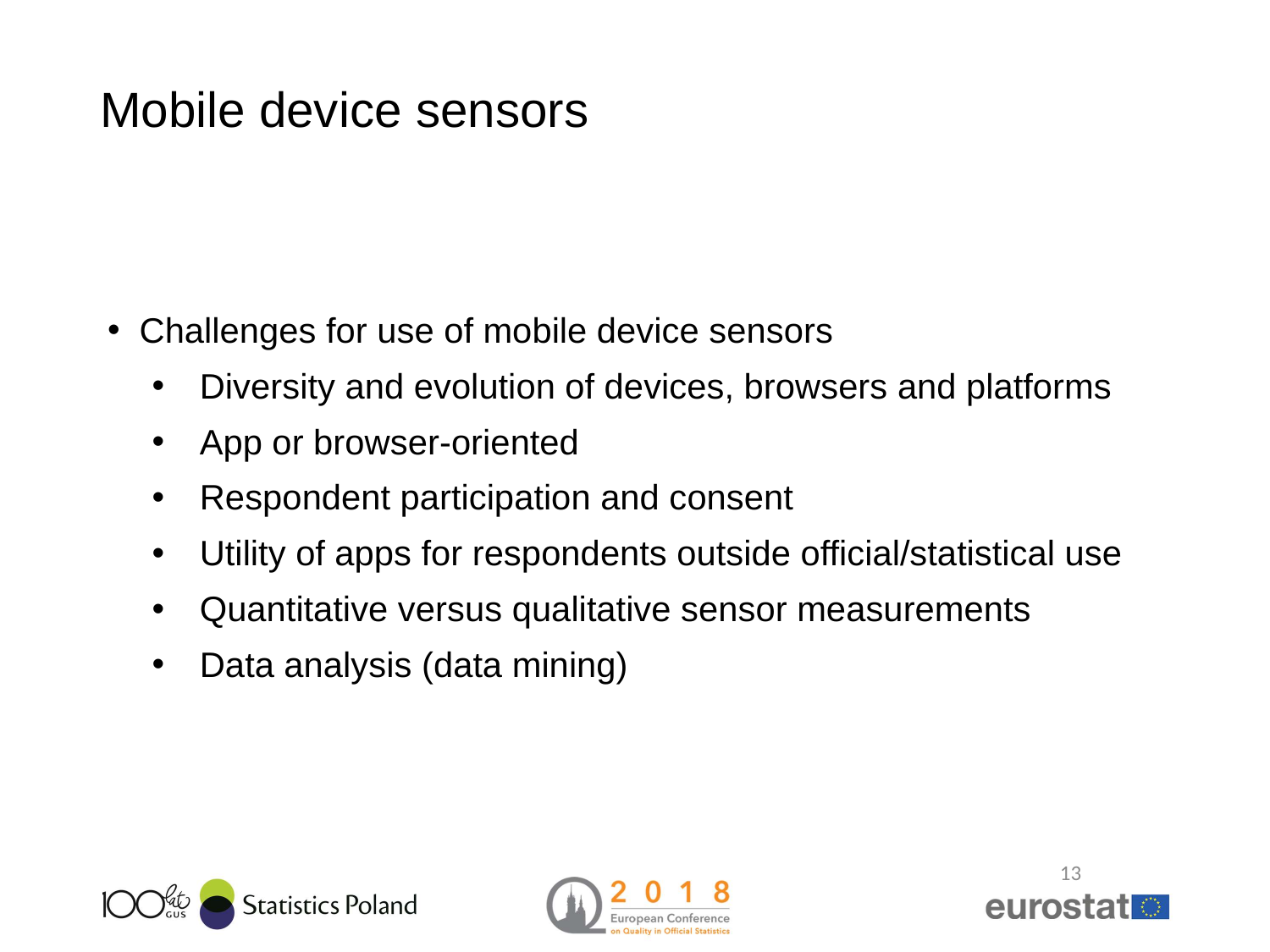

# Mobile device sensors
Challenges for use of mobile device sensors
Diversity and evolution of devices, browsers and platforms
App or browser-oriented
Respondent participation and consent
Utility of apps for respondents outside official/statistical use
Quantitative versus qualitative sensor measurements
Data analysis (data mining)
13